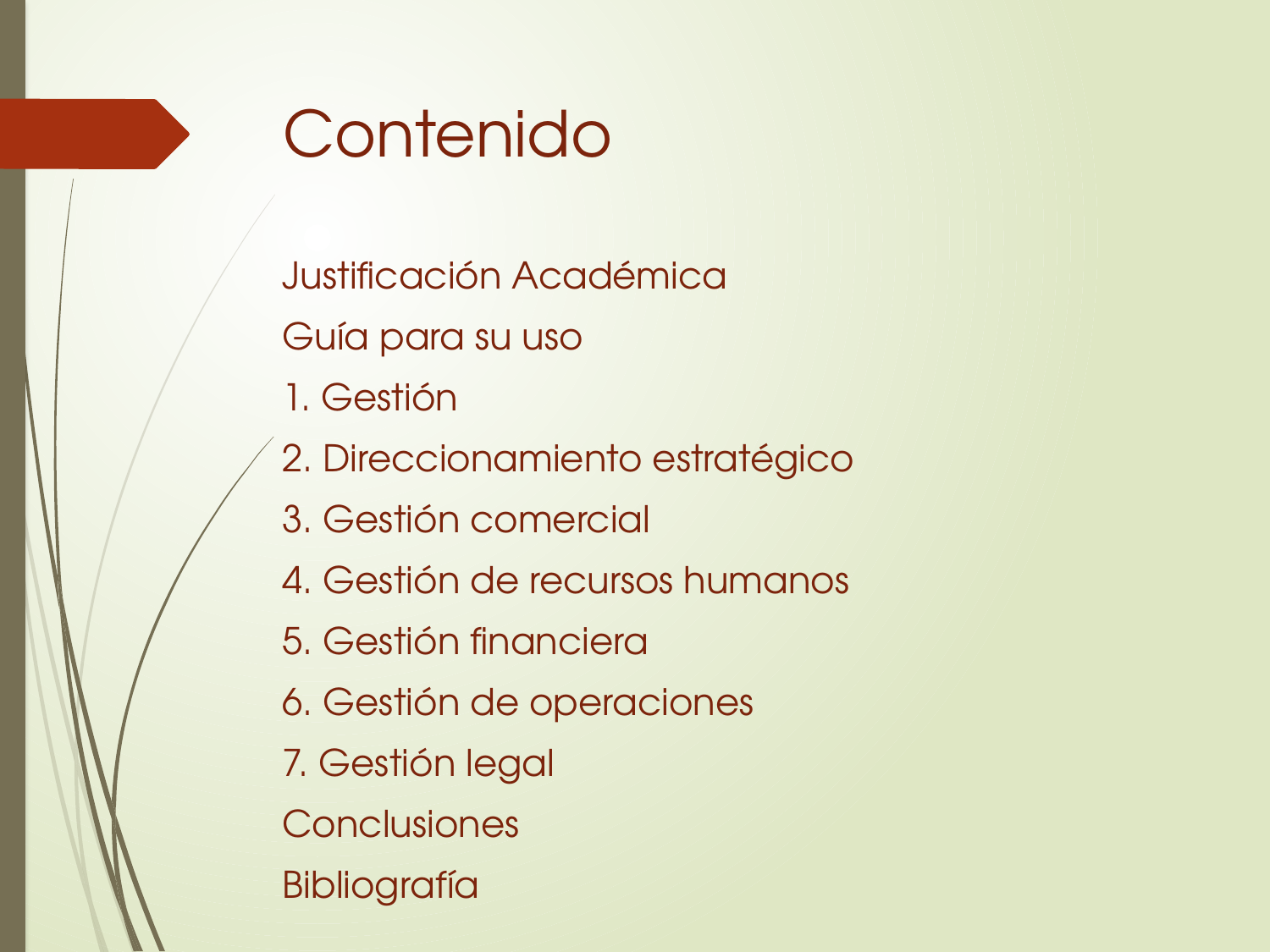

# Contenido
Justificación Académica
Guía para su uso
1. Gestión
2. Direccionamiento estratégico
3. Gestión comercial
4. Gestión de recursos humanos
5. Gestión financiera
6. Gestión de operaciones
7. Gestión legal
Conclusiones
Bibliografía